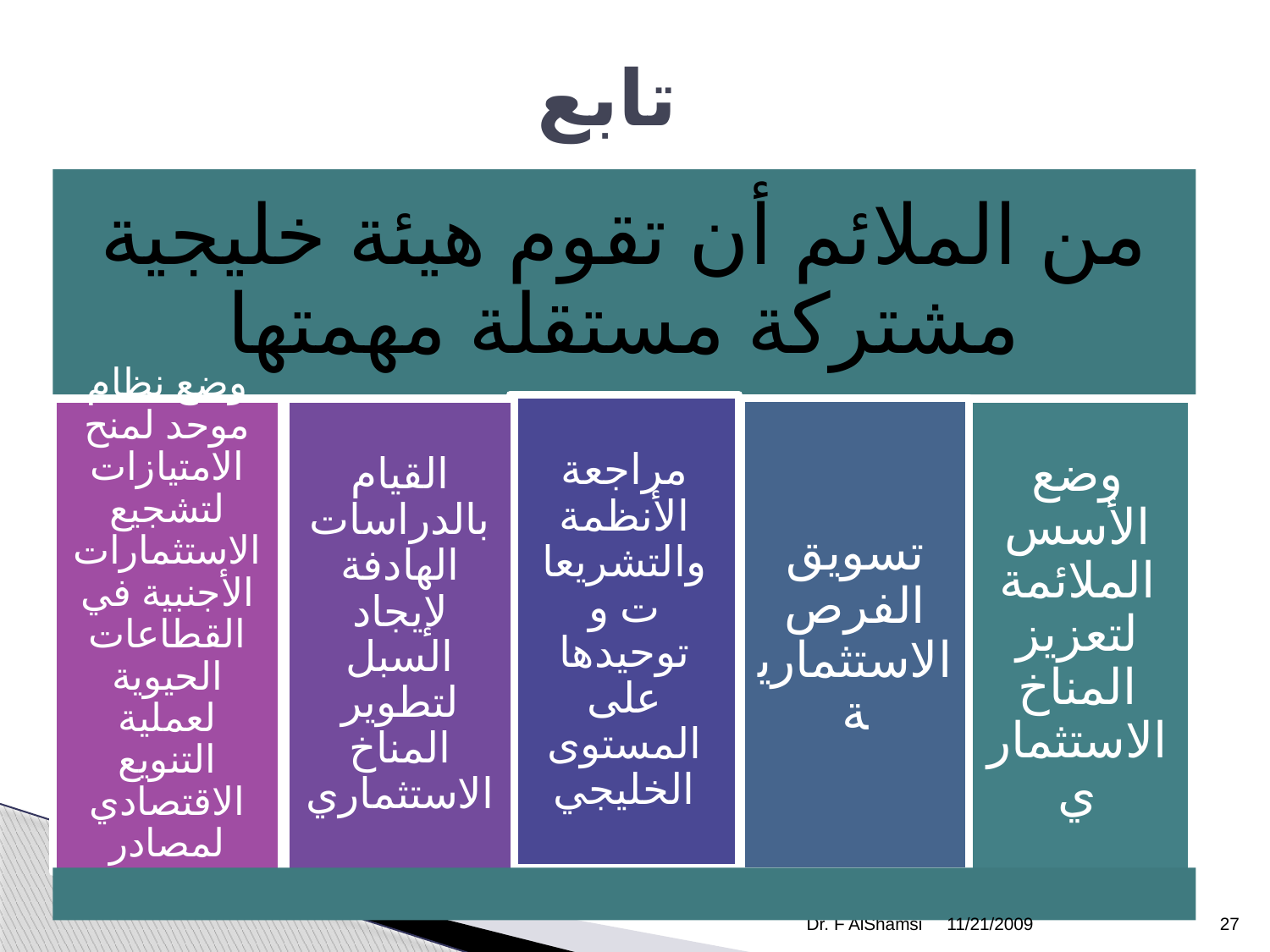

# تابع
من الملائم أن تقوم هيئة خليجية مشتركة مستقلة مهمتها
وضع الأسس الملائمة لتعزيز المناخ الاستثماري
تسويق الفرص الاستثمارية
مراجعة الأنظمة والتشريعات و توحيدها على المستوى الخليجي
القيام بالدراسات الهادفة لإيجاد السبل لتطوير المناخ الاستثماري
وضع نظام موحد لمنح الامتيازات لتشجيع الاستثمارات الأجنبية في القطاعات الحيوية لعملية التنويع الاقتصادي لمصادر الدخل.
Dr. F AlShamsi
11/21/2009
27